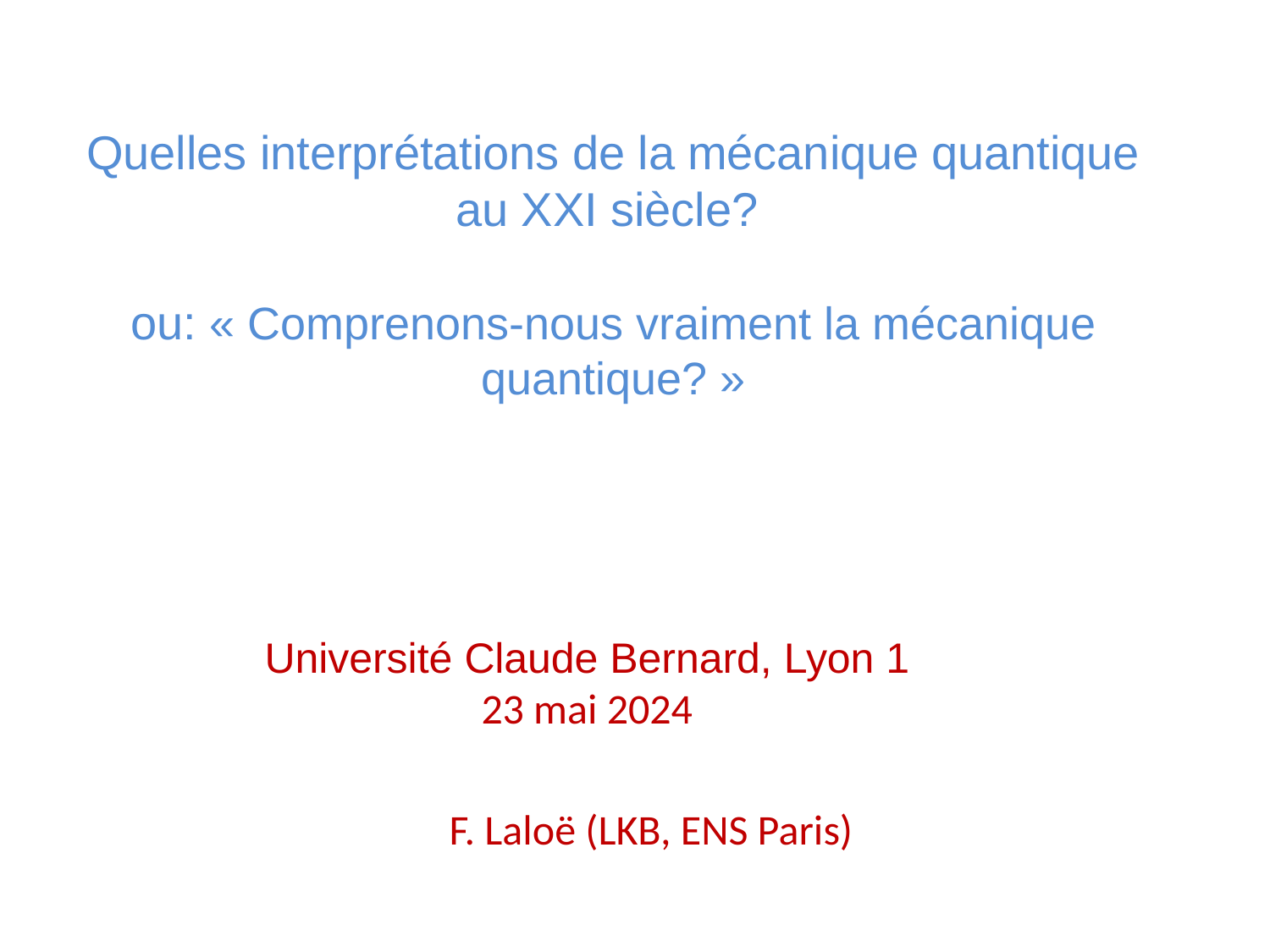

# Quelles interprétations de la mécanique quantique au XXI siècle? ou: « Comprenons-nous vraiment la mécanique quantique? »
Université Claude Bernard, Lyon 1 23 mai 2024
F. Laloë (LKB, ENS Paris)